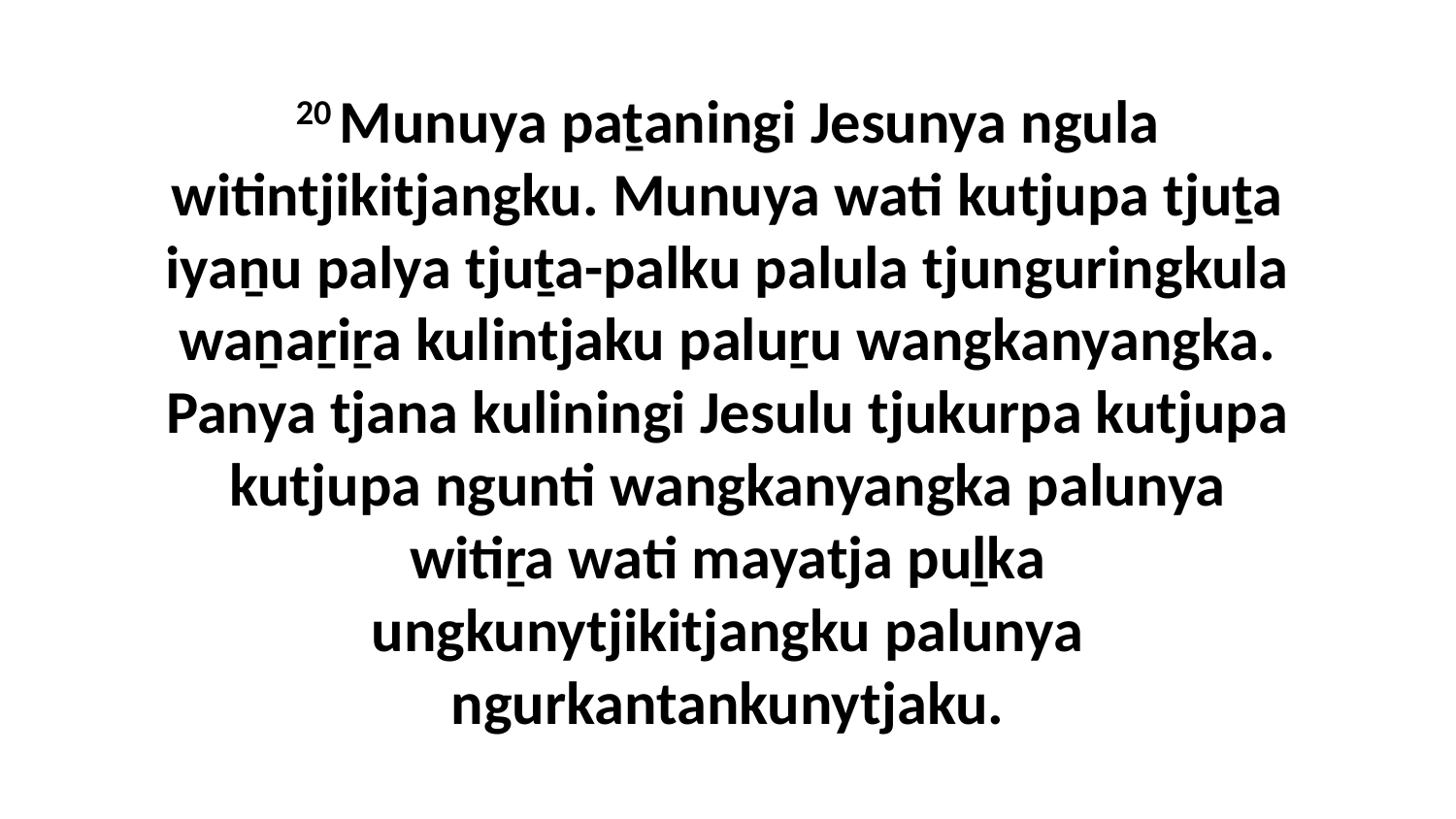

20 Munuya paṯaningi Jesunya ngula witintjikitjangku. Munuya wati kutjupa tjuṯa iyaṉu palya tjuṯa-palku palula tjunguringkula waṉaṟiṟa kulintjaku paluṟu wangkanyangka. Panya tjana kuliningi Jesulu tjukurpa kutjupa kutjupa ngunti wangkanyangka palunya witiṟa wati mayatja puḻka ungkunytjikitjangku palunya ngurkantankunytjaku.